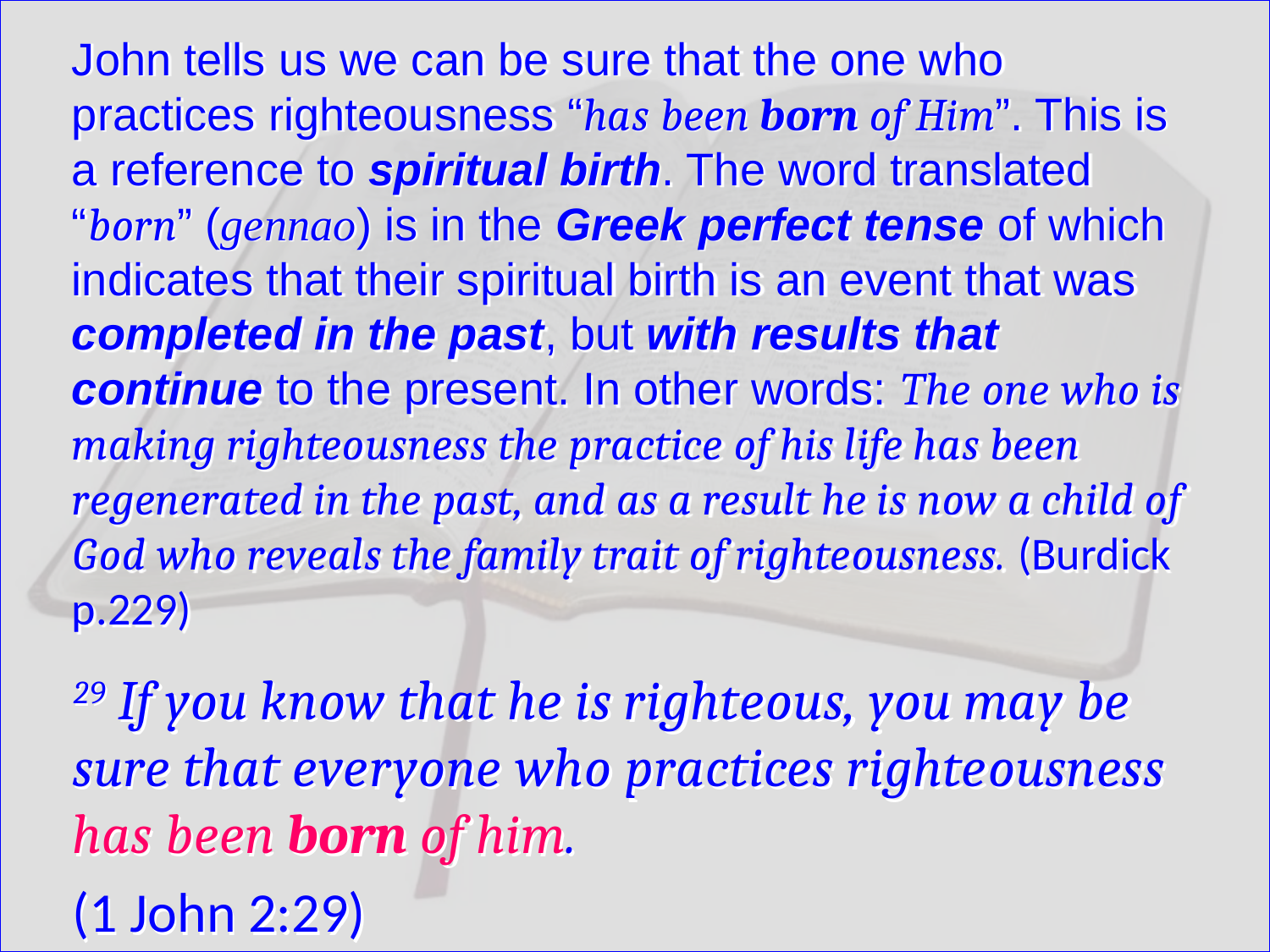

John tells us we can be sure that the one who practices righteousness “has been born of Him”. This is a reference to spiritual birth. The word translated “born” (gennao) is in the Greek perfect tense of which indicates that their spiritual birth is an event that was completed in the past, but with results that continue to the present. In other words: The one who is making righteousness the practice of his life has been regenerated in the past, and as a result he is now a child of God who reveals the family trait of righteousness. (Burdick p.229)
29 If you know that he is righteous, you may be sure that everyone who practices righteousness has been born of him.
(1 John 2:29)